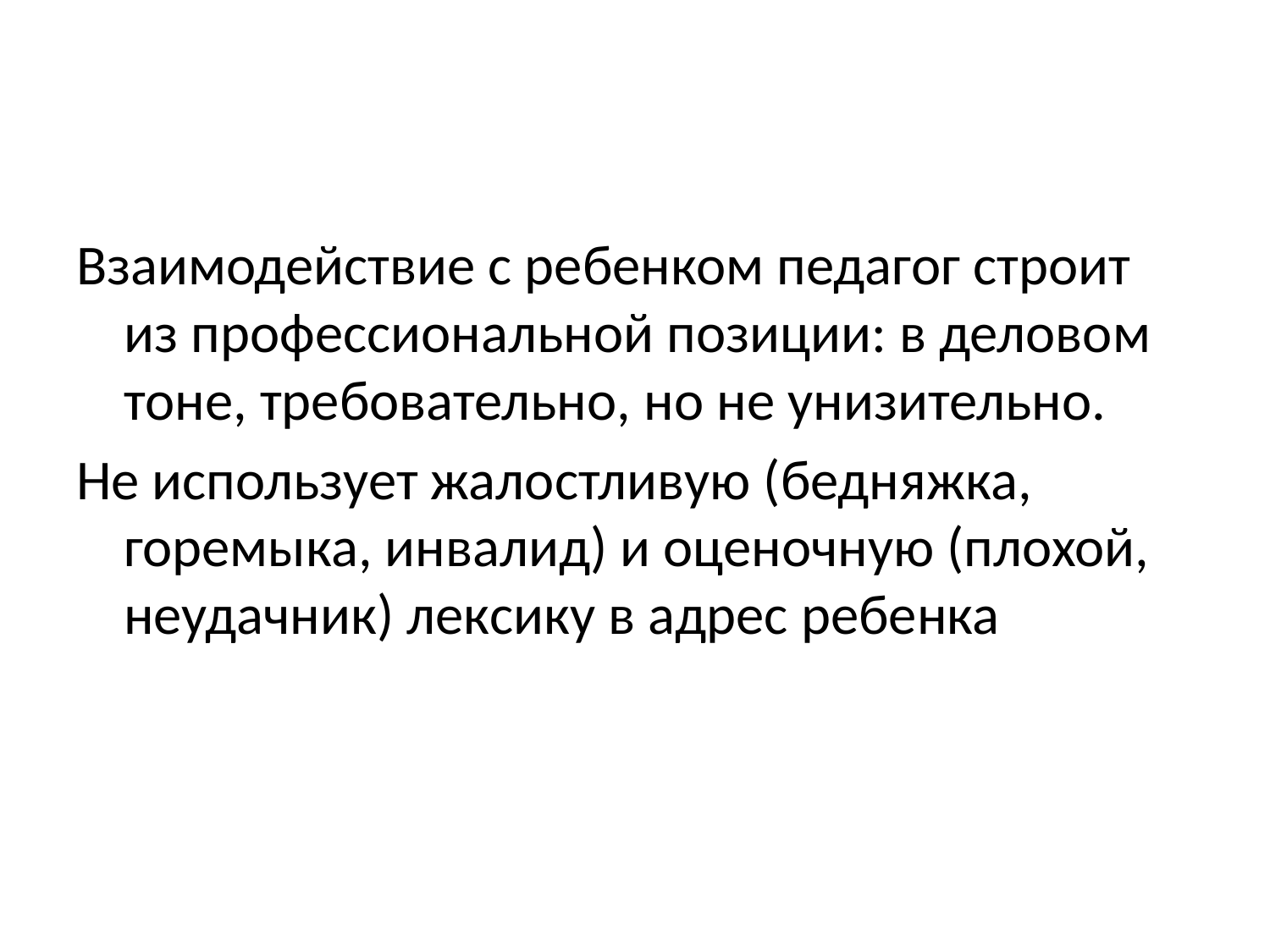

#
Взаимодействие с ребенком педагог строит из профессиональной позиции: в деловом тоне, требовательно, но не унизительно.
Не использует жалостливую (бедняжка, горемыка, инвалид) и оценочную (плохой, неудачник) лексику в адрес ребенка